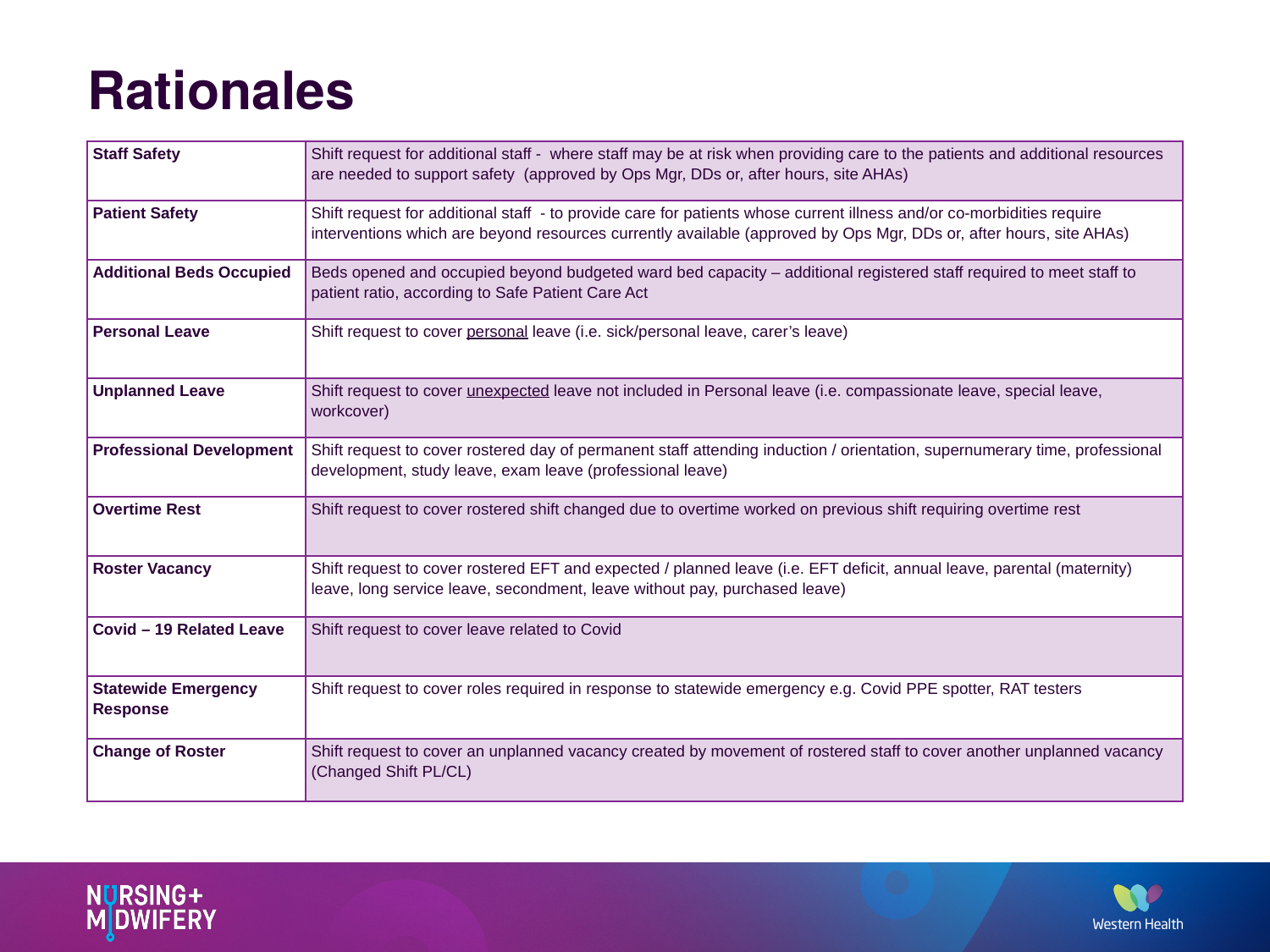

# Rationales
| Staff Safety | Shift request for additional staff - where staff may be at risk when providing care to the patients and additional resources are needed to support safety (approved by Ops Mgr, DDs or, after hours, site AHAs) |
| --- | --- |
| Patient Safety | Shift request for additional staff - to provide care for patients whose current illness and/or co-morbidities require interventions which are beyond resources currently available (approved by Ops Mgr, DDs or, after hours, site AHAs) |
| Additional Beds Occupied | Beds opened and occupied beyond budgeted ward bed capacity – additional registered staff required to meet staff to patient ratio, according to Safe Patient Care Act |
| Personal Leave | Shift request to cover personal leave (i.e. sick/personal leave, carer’s leave) |
| Unplanned Leave | Shift request to cover unexpected leave not included in Personal leave (i.e. compassionate leave, special leave, workcover) |
| Professional Development | Shift request to cover rostered day of permanent staff attending induction / orientation, supernumerary time, professional development, study leave, exam leave (professional leave) |
| Overtime Rest | Shift request to cover rostered shift changed due to overtime worked on previous shift requiring overtime rest |
| Roster Vacancy | Shift request to cover rostered EFT and expected / planned leave (i.e. EFT deficit, annual leave, parental (maternity) leave, long service leave, secondment, leave without pay, purchased leave) |
| Covid – 19 Related Leave | Shift request to cover leave related to Covid |
| Statewide Emergency Response | Shift request to cover roles required in response to statewide emergency e.g. Covid PPE spotter, RAT testers |
| Change of Roster | Shift request to cover an unplanned vacancy created by movement of rostered staff to cover another unplanned vacancy (Changed Shift PL/CL) |